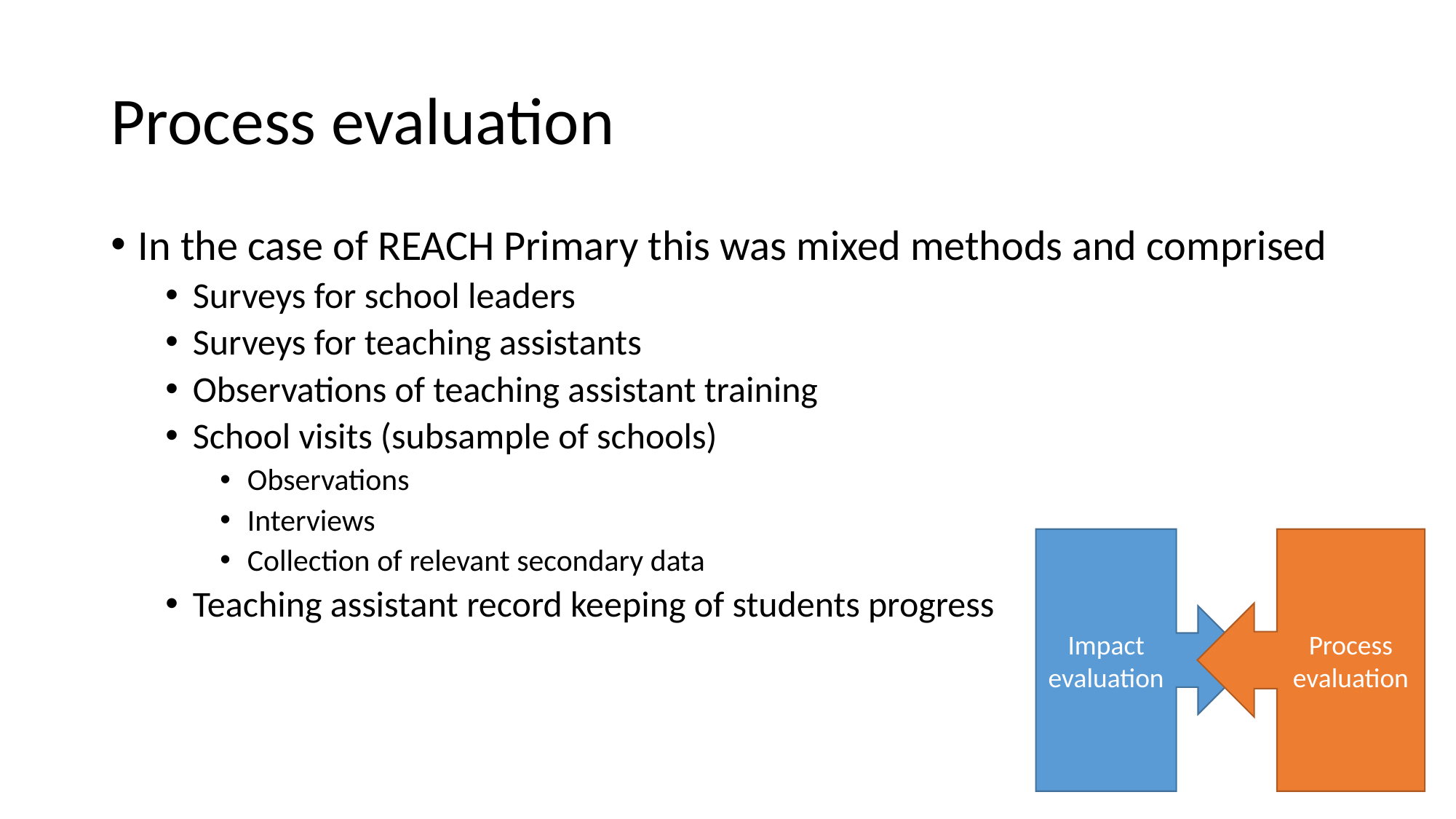

# Process evaluation
In the case of REACH Primary this was mixed methods and comprised
Surveys for school leaders
Surveys for teaching assistants
Observations of teaching assistant training
School visits (subsample of schools)
Observations
Interviews
Collection of relevant secondary data
Teaching assistant record keeping of students progress
Impact evaluation
Process evaluation